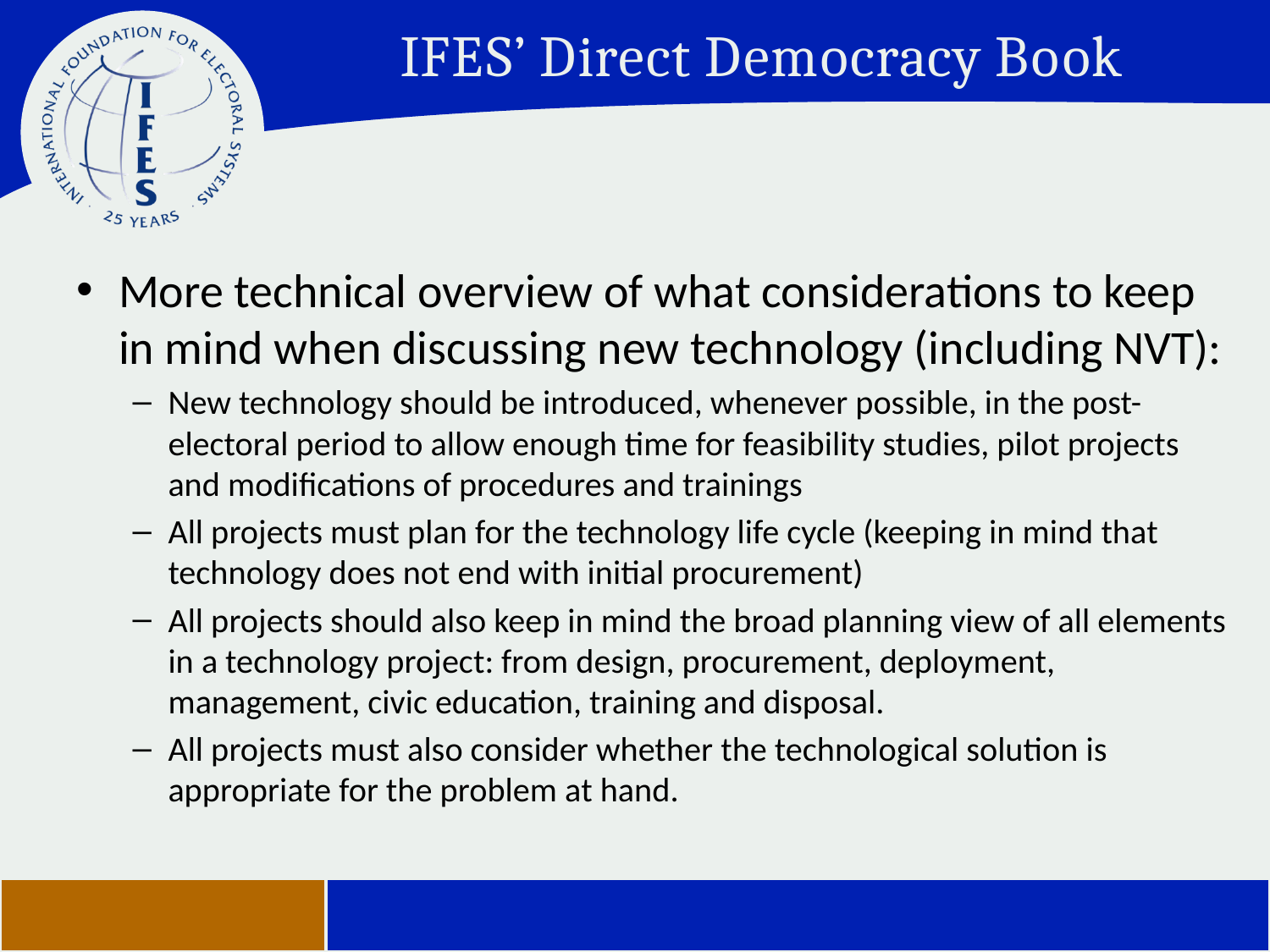

# IFES’ Direct Democracy Book
More technical overview of what considerations to keep in mind when discussing new technology (including NVT):
New technology should be introduced, whenever possible, in the post-electoral period to allow enough time for feasibility studies, pilot projects and modifications of procedures and trainings
All projects must plan for the technology life cycle (keeping in mind that technology does not end with initial procurement)
All projects should also keep in mind the broad planning view of all elements in a technology project: from design, procurement, deployment, management, civic education, training and disposal.
All projects must also consider whether the technological solution is appropriate for the problem at hand.